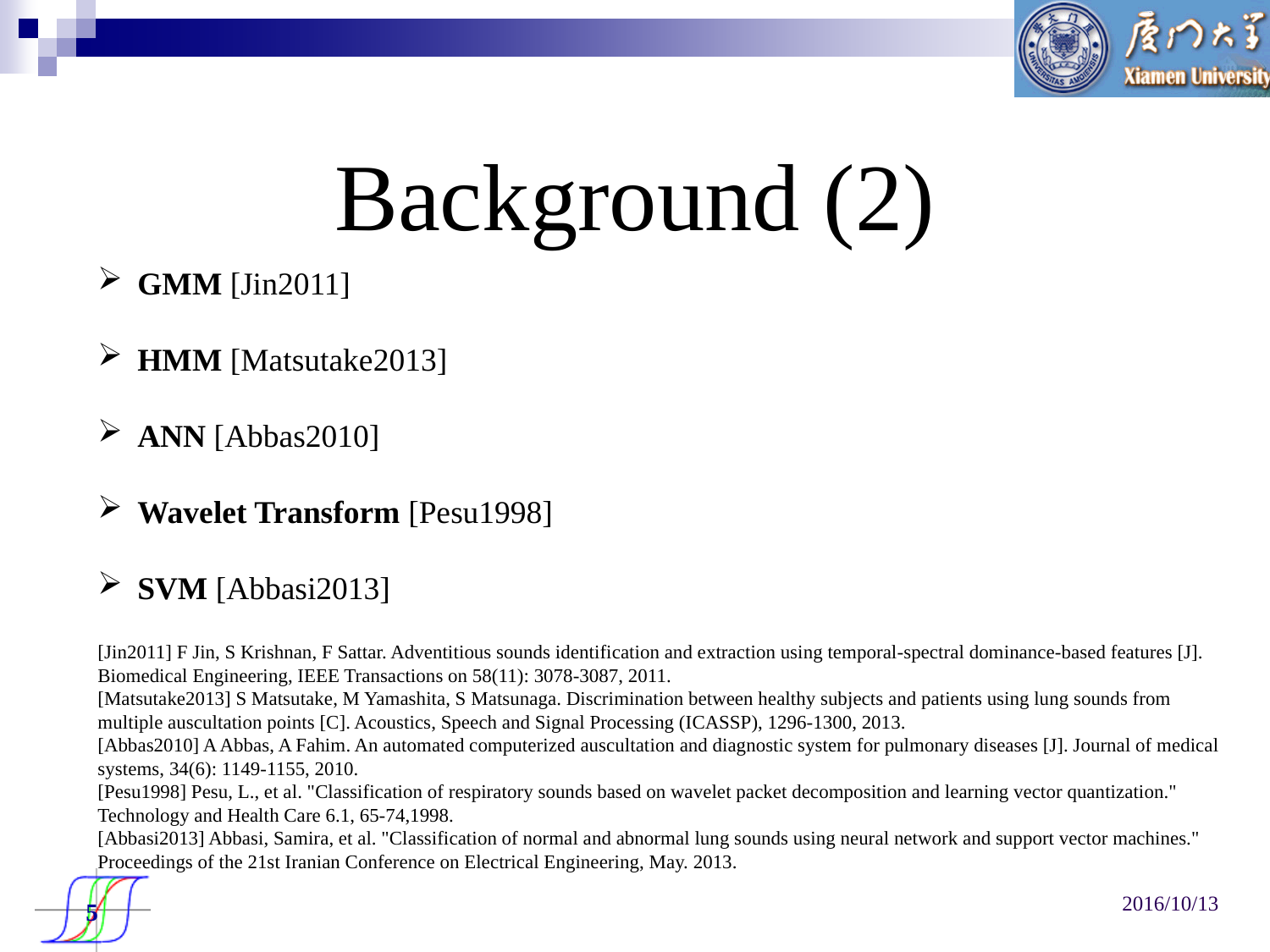

Background (2)
GMM [Jin2011]

HMM [Matsutake2013]

ANN [Abbas2010]

Wavelet Transform [Pesu1998]

SVM [Abbasi2013]

[Jin2011] F Jin, S Krishnan, F Sattar. Adventitious sounds identification and extraction using temporal-spectral dominance-based features [J]. Biomedical Engineering, IEEE Transactions on 58(11): 3078-3087, 2011.
[Matsutake2013] S Matsutake, M Yamashita, S Matsunaga. Discrimination between healthy subjects and patients using lung sounds from multiple auscultation points [C]. Acoustics, Speech and Signal Processing (ICASSP), 1296-1300, 2013.
[Abbas2010] A Abbas, A Fahim. An automated computerized auscultation and diagnostic system for pulmonary diseases [J]. Journal of medical systems, 34(6): 1149-1155, 2010.
[Pesu1998] Pesu, L., et al. "Classification of respiratory sounds based on wavelet packet decomposition and learning vector quantization." Technology and Health Care 6.1, 65-74,1998.
[Abbasi2013] Abbasi, Samira, et al. "Classification of normal and abnormal lung sounds using neural network and support vector machines." Proceedings of the 21st Iranian Conference on Electrical Engineering, May. 2013.

2016/10/13